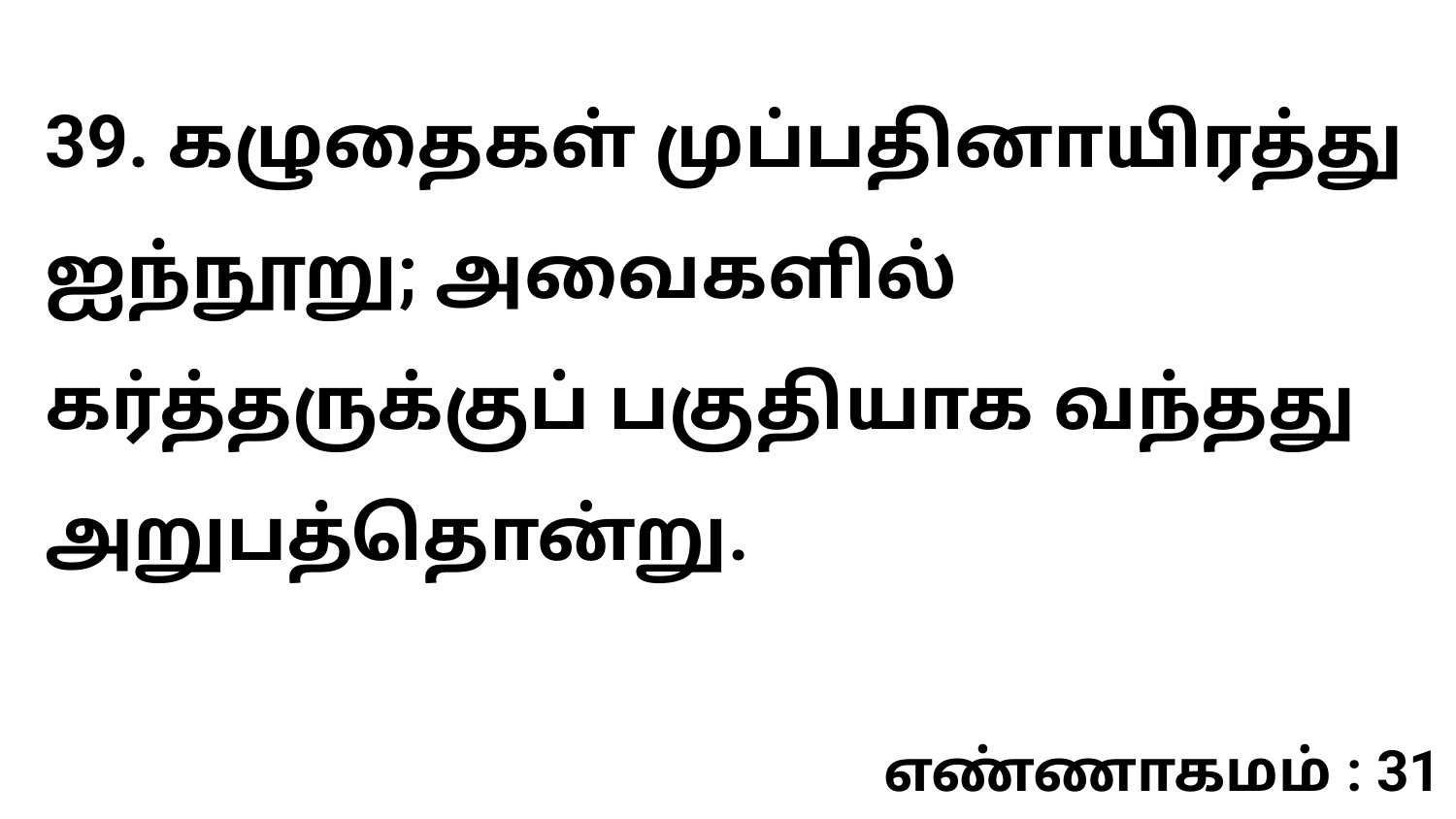

39. கழுதைகள் முப்பதினாயிரத்து ஐந்நூறு; அவைகளில் கர்த்தருக்குப் பகுதியாக வந்தது அறுபத்தொன்று.
எண்ணாகமம் : 31